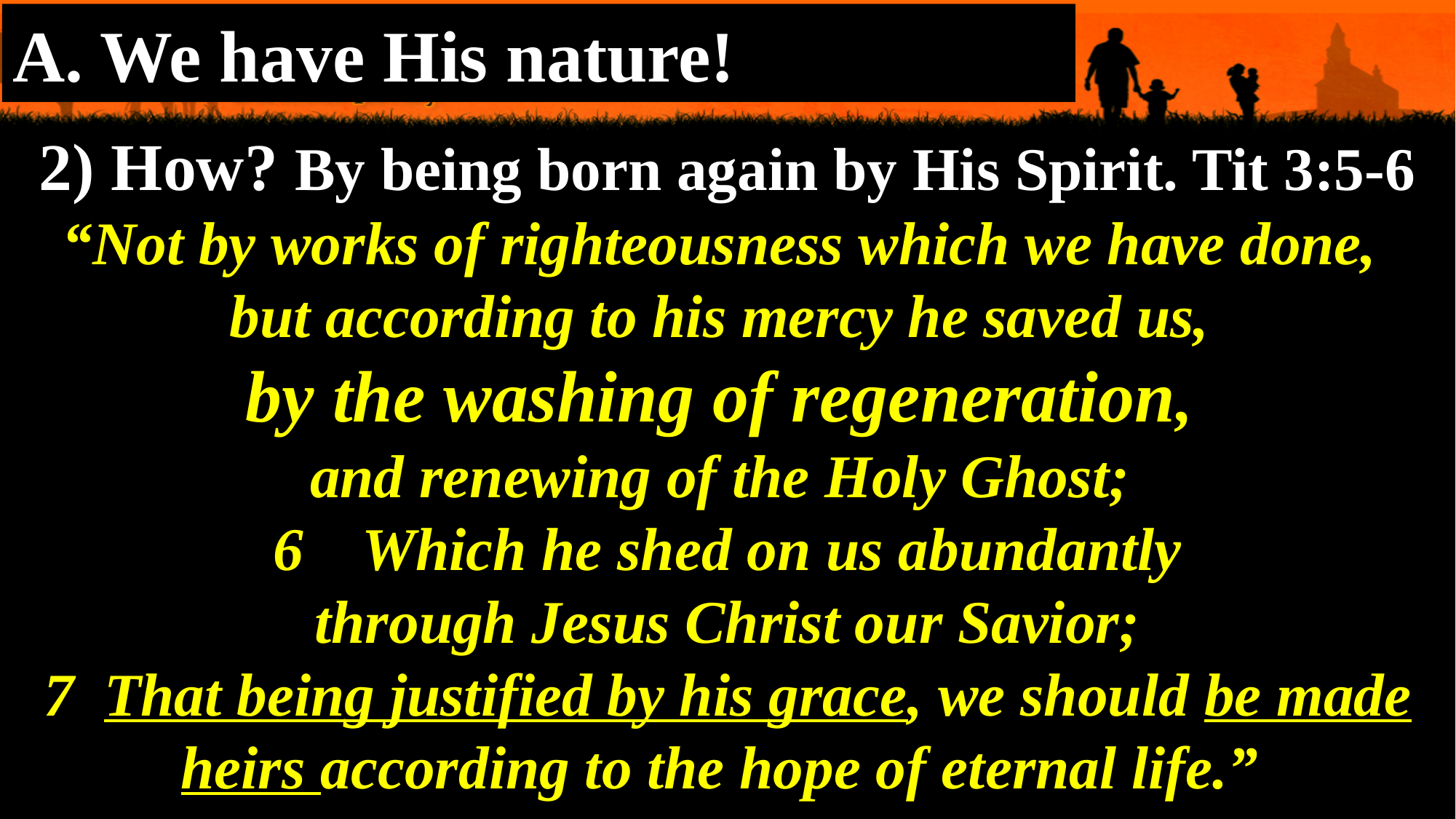

A. We have His nature!
2) How? By being born again by His Spirit. Tit 3:5-6 “Not by works of righteousness which we have done,
but according to his mercy he saved us,
by the washing of regeneration,
and renewing of the Holy Ghost;
Which he shed on us abundantly
 through Jesus Christ our Savior;
7  That being justified by his grace, we should be made heirs according to the hope of eternal life.”